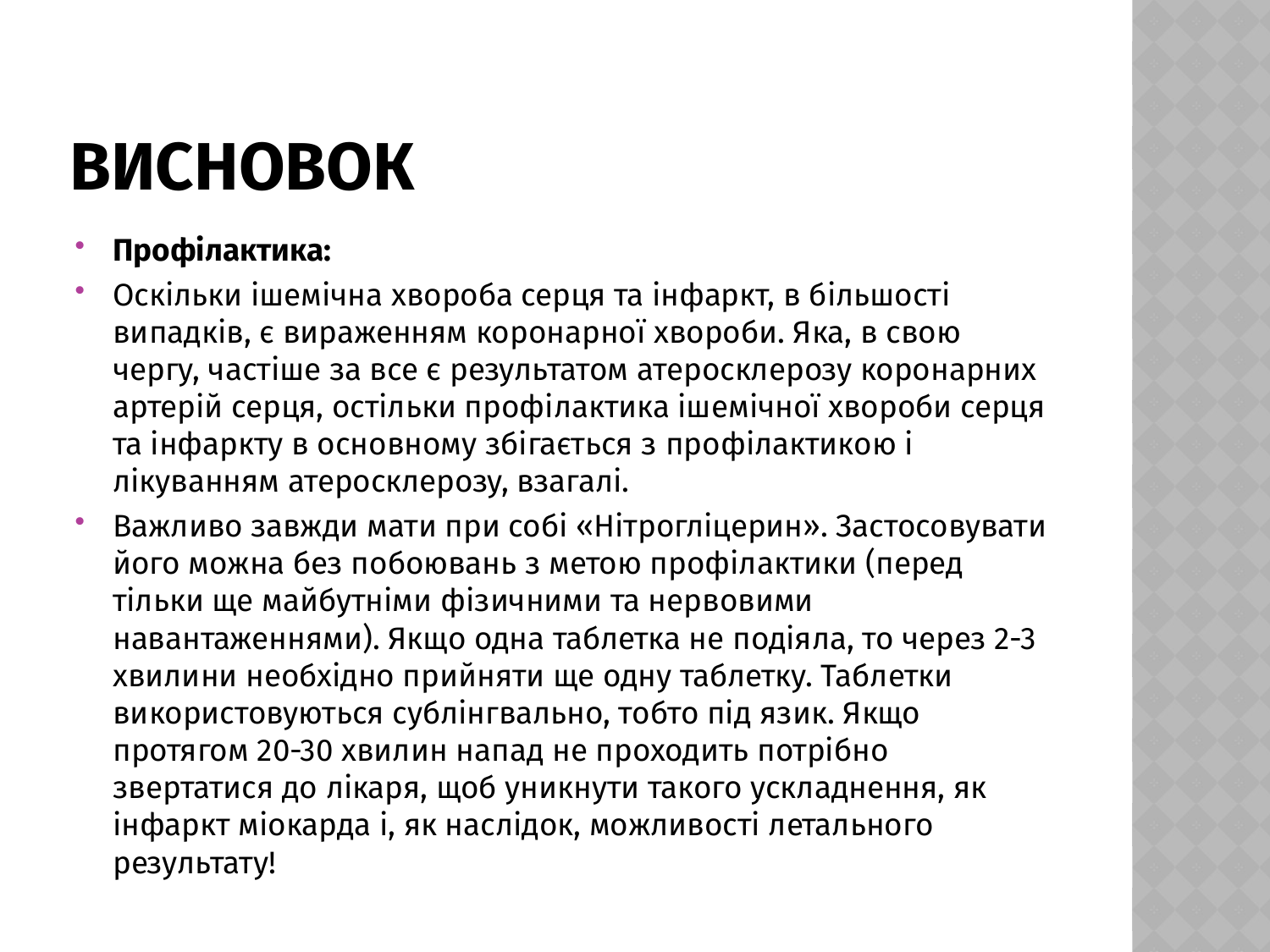

# висновок
Профілактика:
Оскільки ішемічна хвороба серця та інфаркт, в більшості випадків, є вираженням коронарної хвороби. Яка, в свою чергу, частіше за все є результатом атеросклерозу коронарних артерій серця, остільки профілактика ішемічної хвороби серця та інфаркту в основному збігається з профілактикою і лікуванням атеросклерозу, взагалі.
Важливо завжди мати при собі «Нітрогліцерин». Застосовувати його можна без побоювань з метою профілактики (перед тільки ще майбутніми фізичними та нервовими навантаженнями). Якщо одна таблетка не подіяла, то через 2-3 хвилини необхідно прийняти ще одну таблетку. Таблетки використовуються сублінгвально, тобто під язик. Якщо протягом 20-30 хвилин напад не проходить потрібно звертатися до лікаря, щоб уникнути такого ускладнення, як інфаркт міокарда і, як наслідок, можливості летального результату!